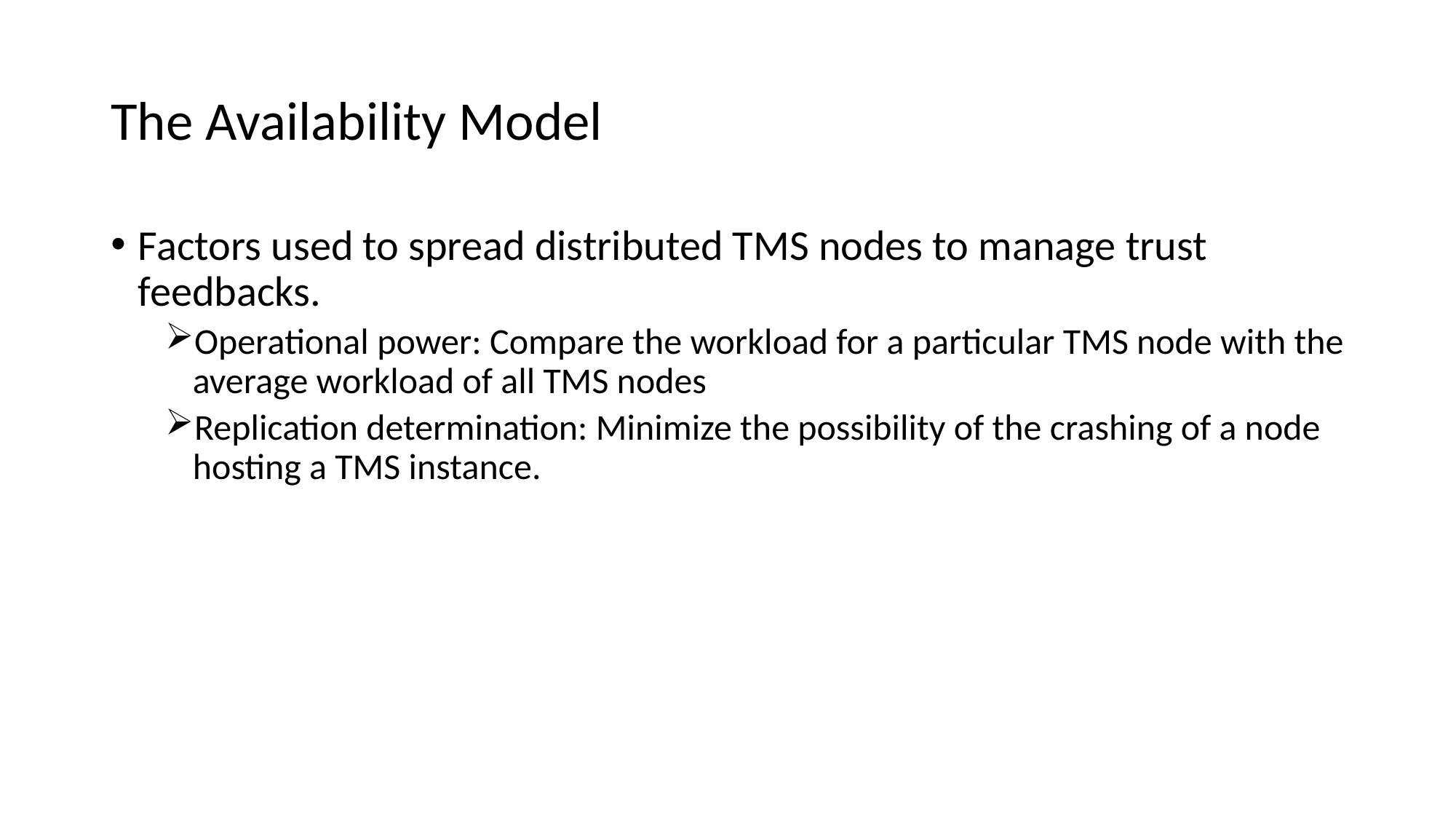

# The Availability Model
Factors used to spread distributed TMS nodes to manage trust feedbacks.
Operational power: Compare the workload for a particular TMS node with the average workload of all TMS nodes
Replication determination: Minimize the possibility of the crashing of a node hosting a TMS instance.